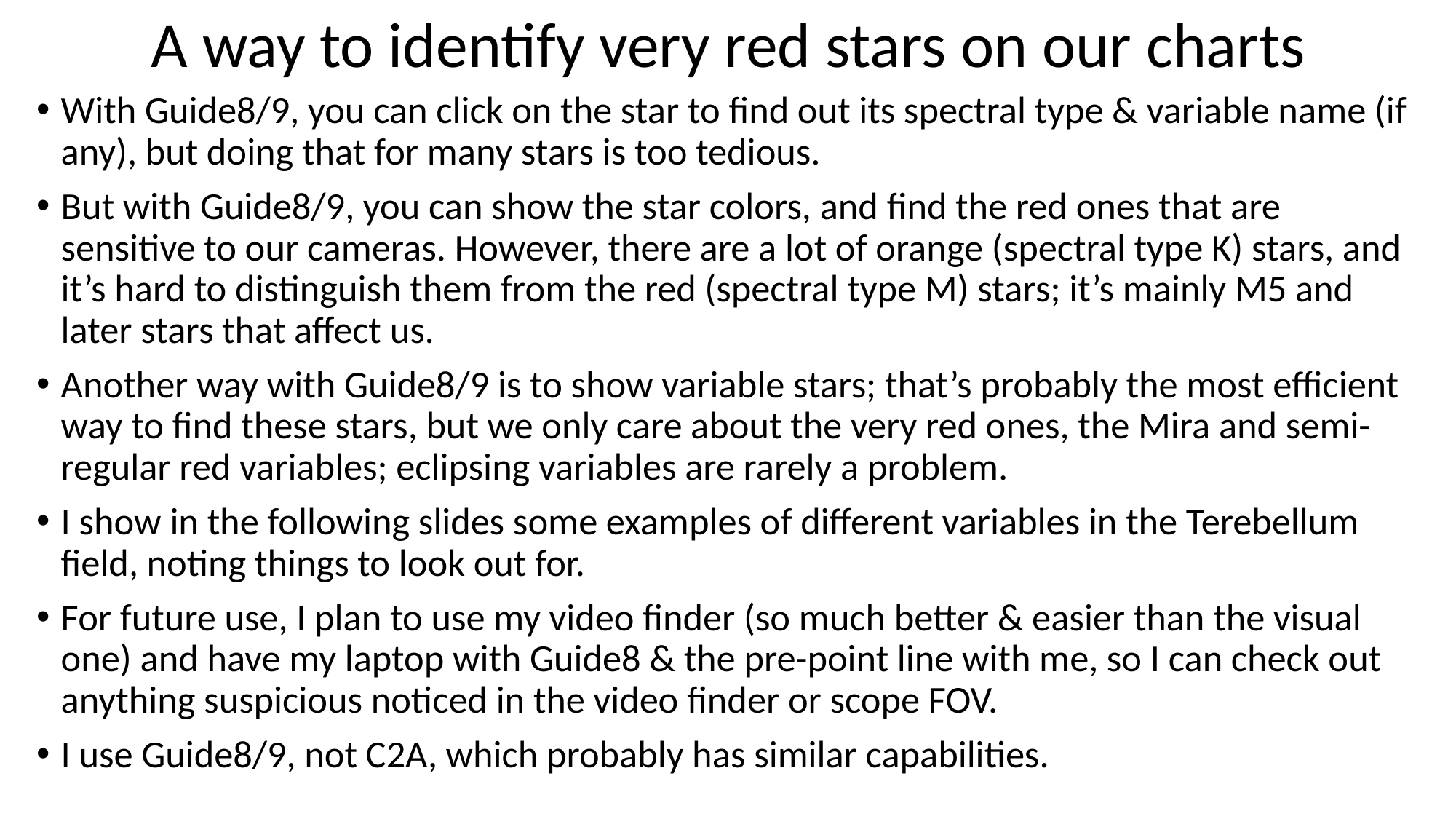

# A way to identify very red stars on our charts
With Guide8/9, you can click on the star to find out its spectral type & variable name (if any), but doing that for many stars is too tedious.
But with Guide8/9, you can show the star colors, and find the red ones that are sensitive to our cameras. However, there are a lot of orange (spectral type K) stars, and it’s hard to distinguish them from the red (spectral type M) stars; it’s mainly M5 and later stars that affect us.
Another way with Guide8/9 is to show variable stars; that’s probably the most efficient way to find these stars, but we only care about the very red ones, the Mira and semi-regular red variables; eclipsing variables are rarely a problem.
I show in the following slides some examples of different variables in the Terebellum field, noting things to look out for.
For future use, I plan to use my video finder (so much better & easier than the visual one) and have my laptop with Guide8 & the pre-point line with me, so I can check out anything suspicious noticed in the video finder or scope FOV.
I use Guide8/9, not C2A, which probably has similar capabilities.